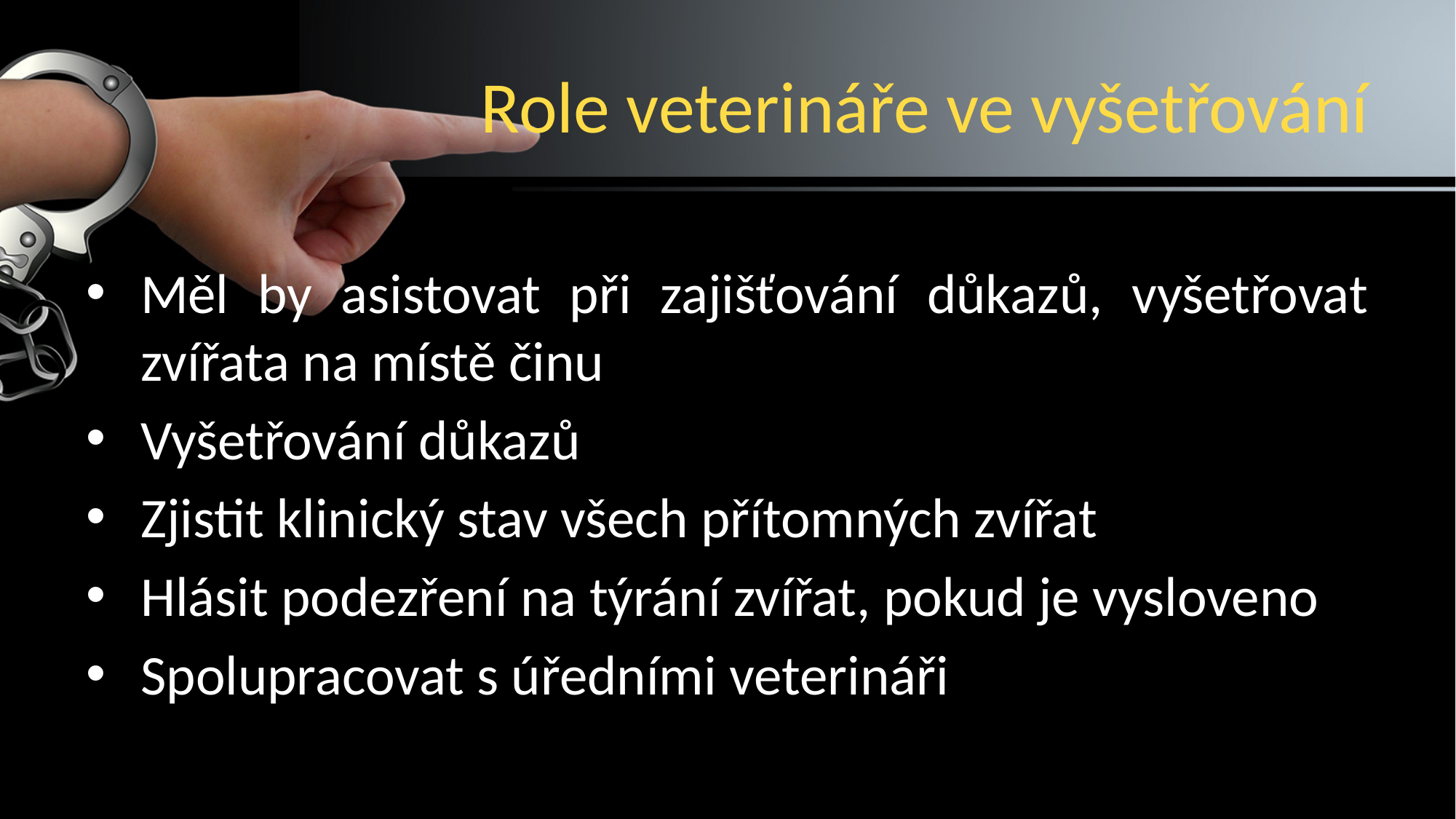

# Role veterináře ve vyšetřování
Měl by asistovat při zajišťování důkazů, vyšetřovat zvířata na místě činu
Vyšetřování důkazů
Zjistit klinický stav všech přítomných zvířat
Hlásit podezření na týrání zvířat, pokud je vysloveno
Spolupracovat s úředními veterináři